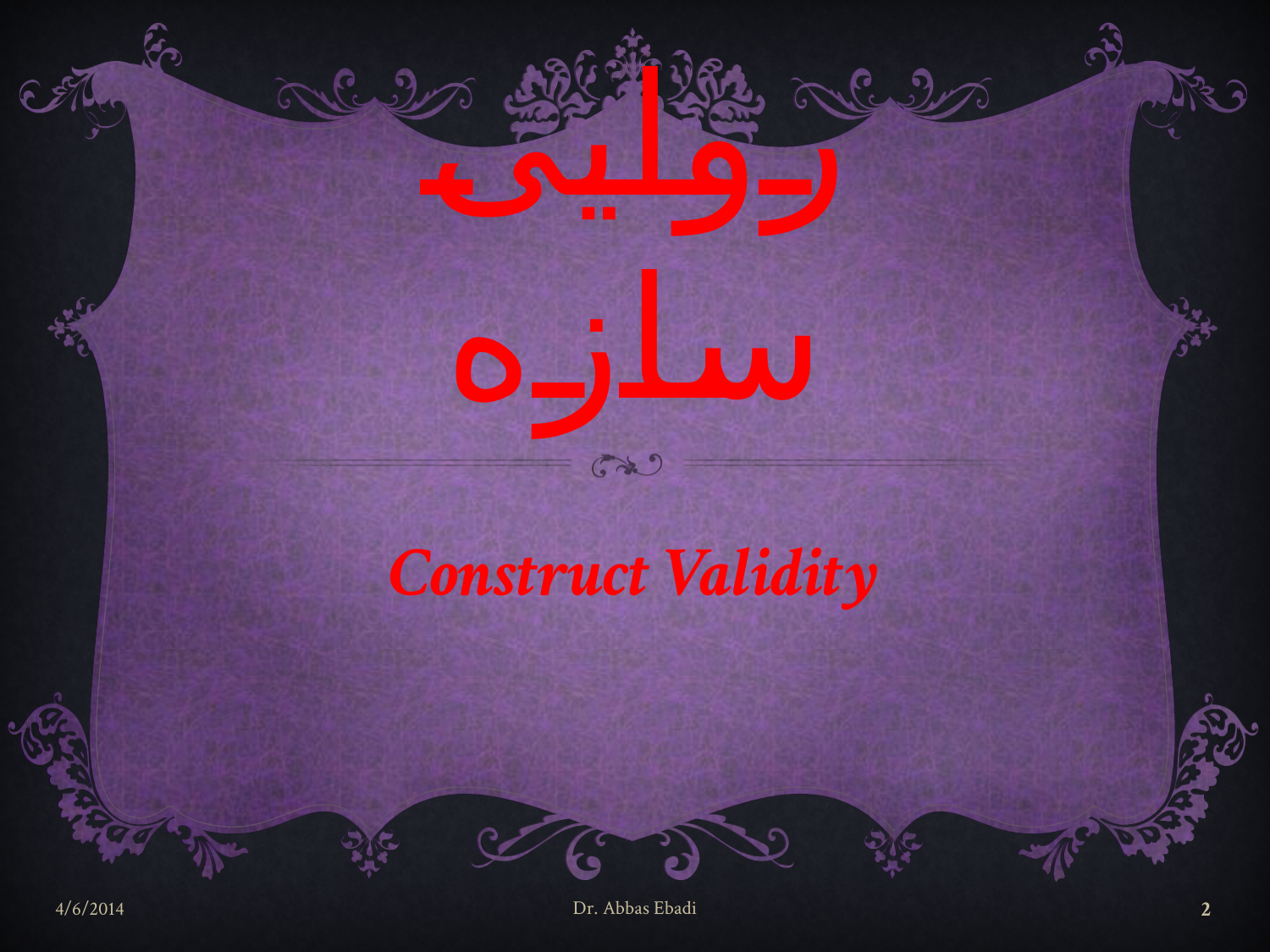

# روایی سازه
Construct Validity
4/6/2014
Dr. Abbas Ebadi
2